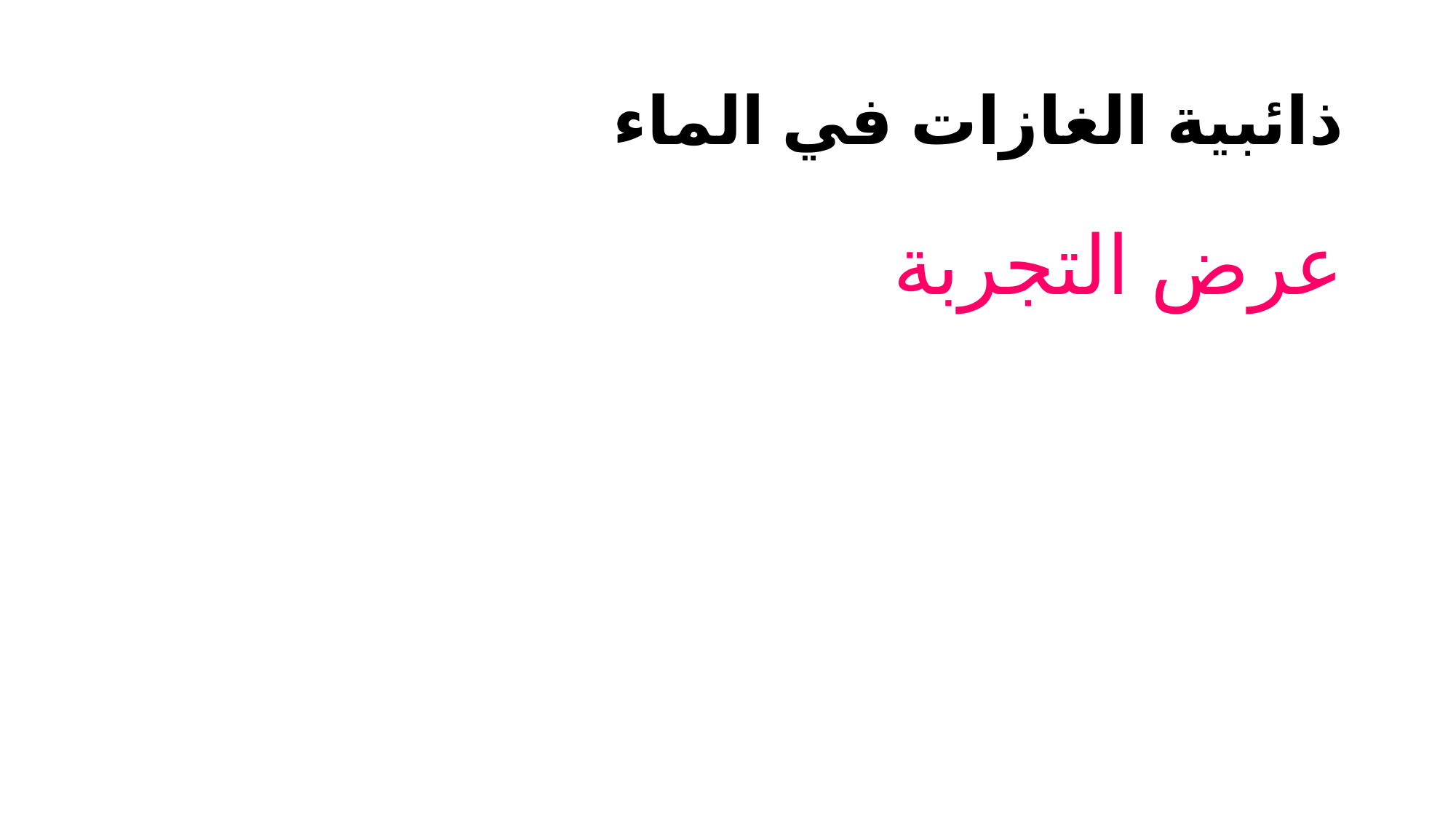

# ذائبية الغازات في الماء
عرض التجربة